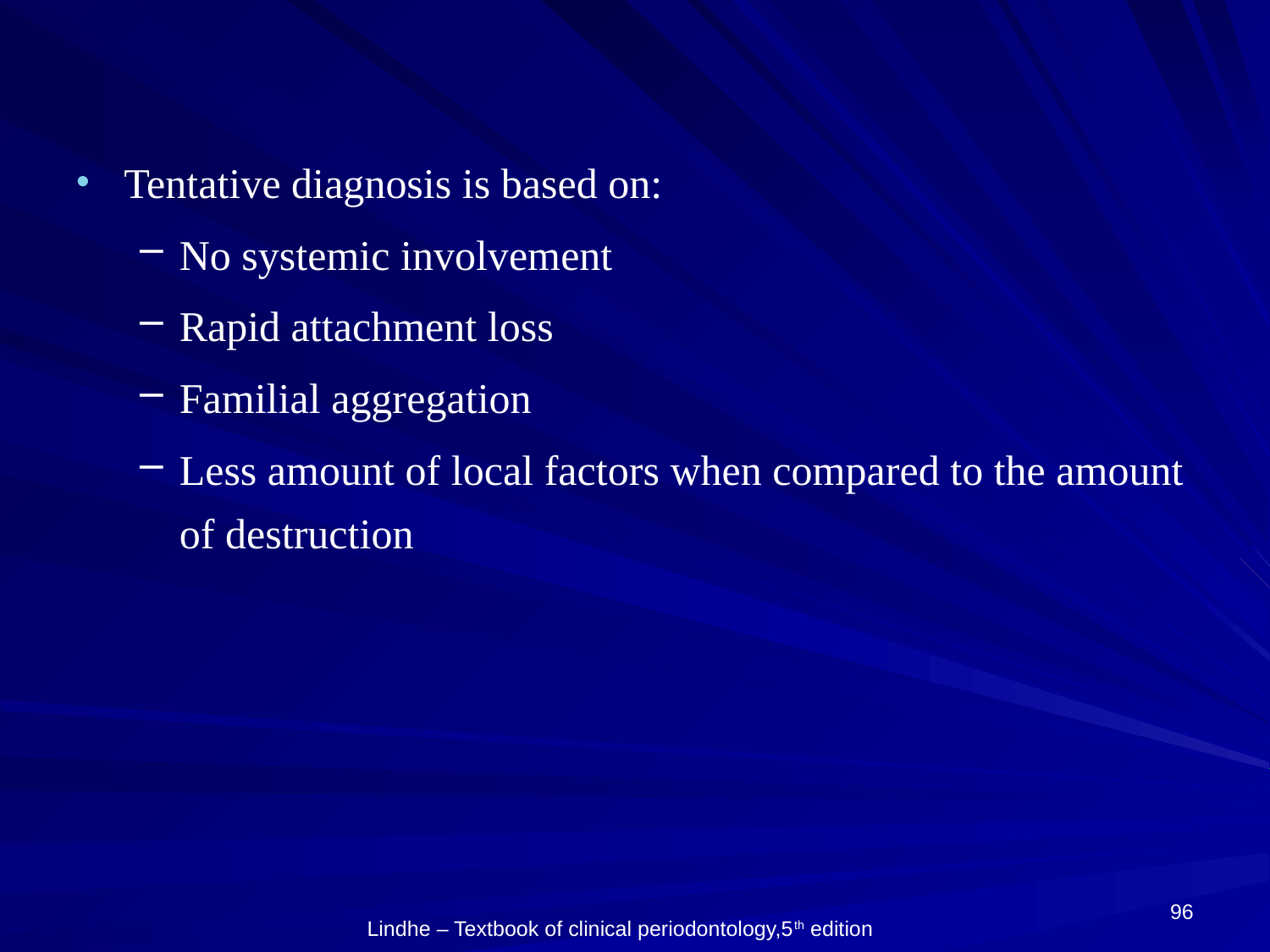

Tentative diagnosis is based on:
No systemic involvement
Rapid attachment loss
Familial aggregation
Less amount of local factors when compared to the amount of destruction
96
Lindhe – Textbook of clinical periodontology,5th edition